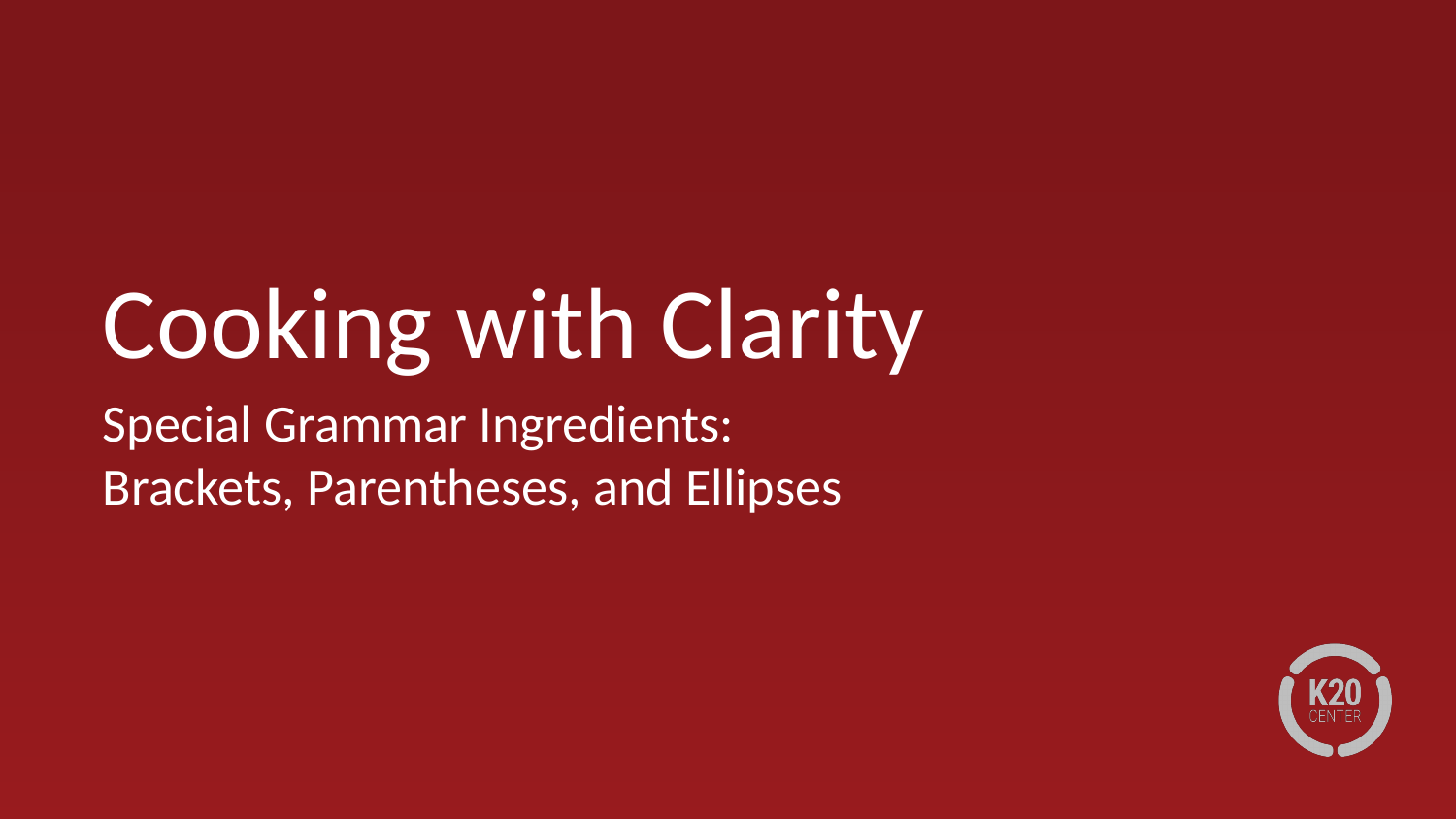

# Cooking with Clarity
Special Grammar Ingredients:
Brackets, Parentheses, and Ellipses